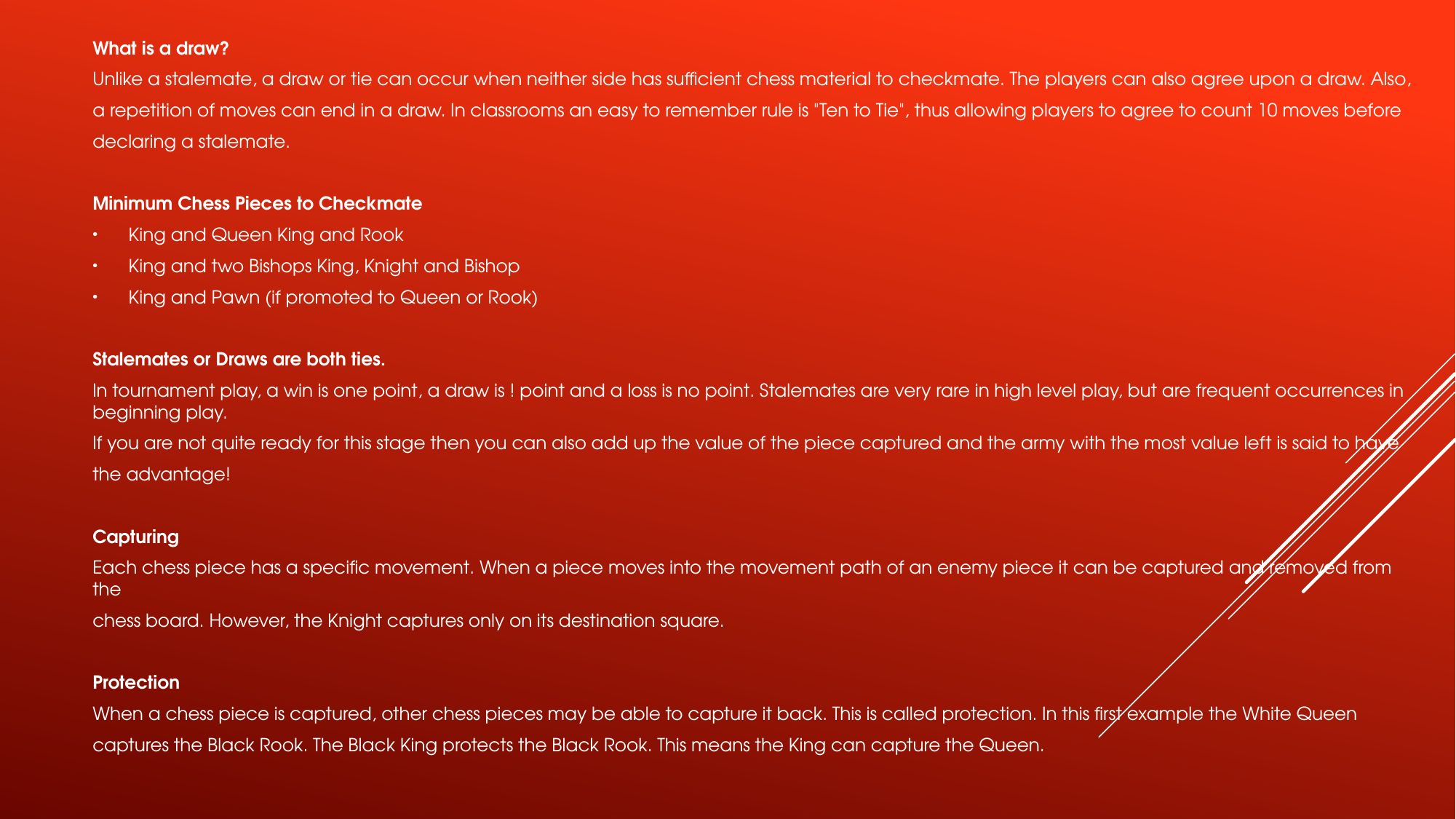

What is a draw?
Unlike a stalemate, a draw or tie can occur when neither side has sufficient chess material to checkmate. The players can also agree upon a draw. Also,
a repetition of moves can end in a draw. In classrooms an easy to remember rule is "Ten to Tie", thus allowing players to agree to count 10 moves before
declaring a stalemate.

Minimum Chess Pieces to Checkmate
King and Queen King and Rook
King and two Bishops King, Knight and Bishop
King and Pawn (if promoted to Queen or Rook)

Stalemates or Draws are both ties.
In tournament play, a win is one point, a draw is ! point and a loss is no point. Stalemates are very rare in high level play, but are frequent occurrences in beginning play.
If you are not quite ready for this stage then you can also add up the value of the piece captured and the army with the most value left is said to have
the advantage!

Capturing
Each chess piece has a specific movement. When a piece moves into the movement path of an enemy piece it can be captured and removed from the
chess board. However, the Knight captures only on its destination square.

Protection
When a chess piece is captured, other chess pieces may be able to capture it back. This is called protection. In this first example the White Queen
captures the Black Rook. The Black King protects the Black Rook. This means the King can capture the Queen.